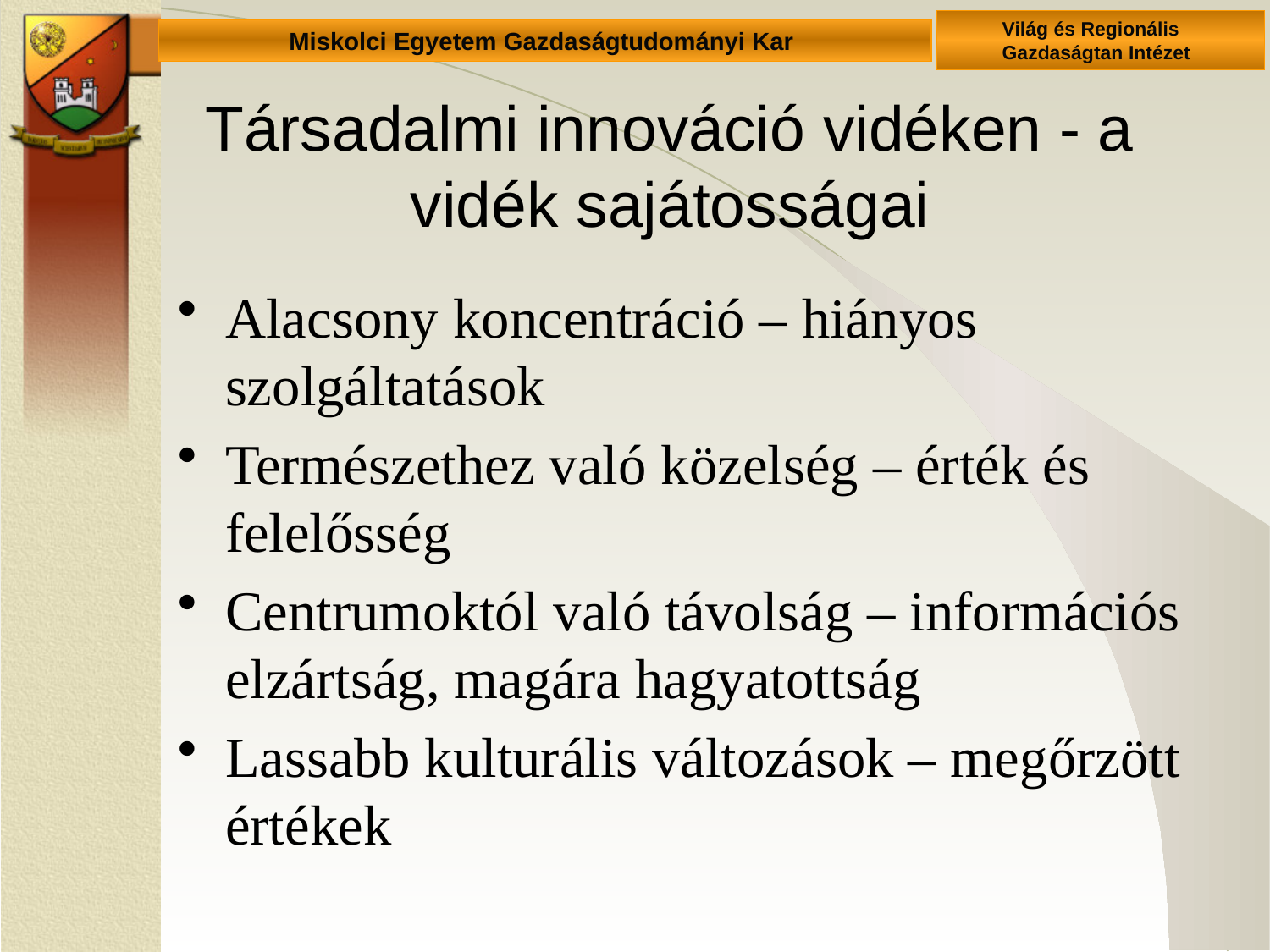

# Társadalmi innováció vidéken - a vidék sajátosságai
Alacsony koncentráció – hiányos szolgáltatások
Természethez való közelség – érték és felelősség
Centrumoktól való távolság – információs elzártság, magára hagyatottság
Lassabb kulturális változások – megőrzött értékek